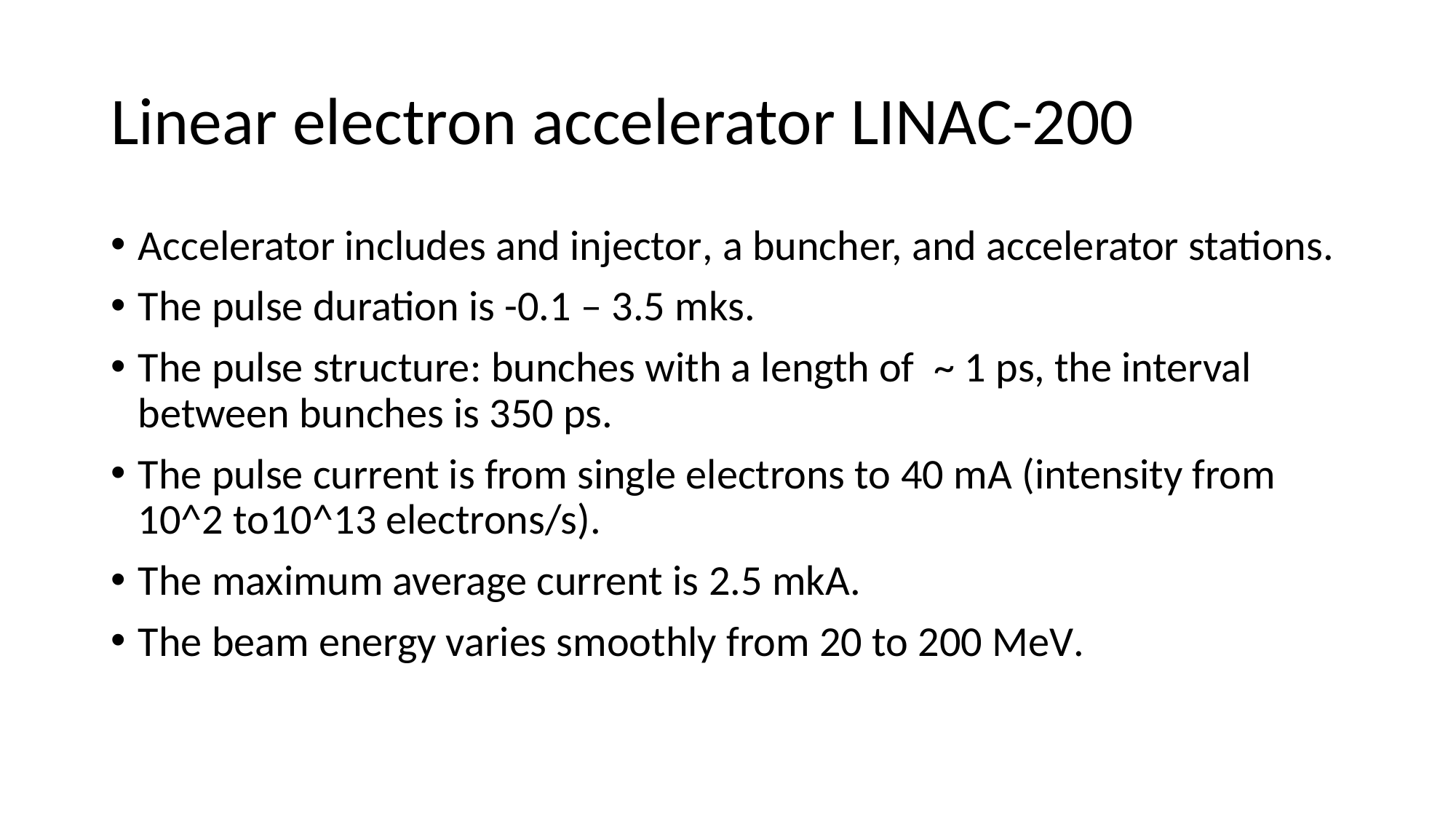

# Linear electron accelerator LINAC-200
Accelerator includes and injector, a buncher, and accelerator stations.
The pulse duration is -0.1 – 3.5 mks.
The pulse structure: bunches with a length of  ~ 1 ps, the interval between bunches is 350 ps.
The pulse current is from single electrons to 40 mA (intensity from 10^2 to10^13 electrons/s).
The maximum average current is 2.5 mkA.
The beam energy varies smoothly from 20 to 200 MeV.